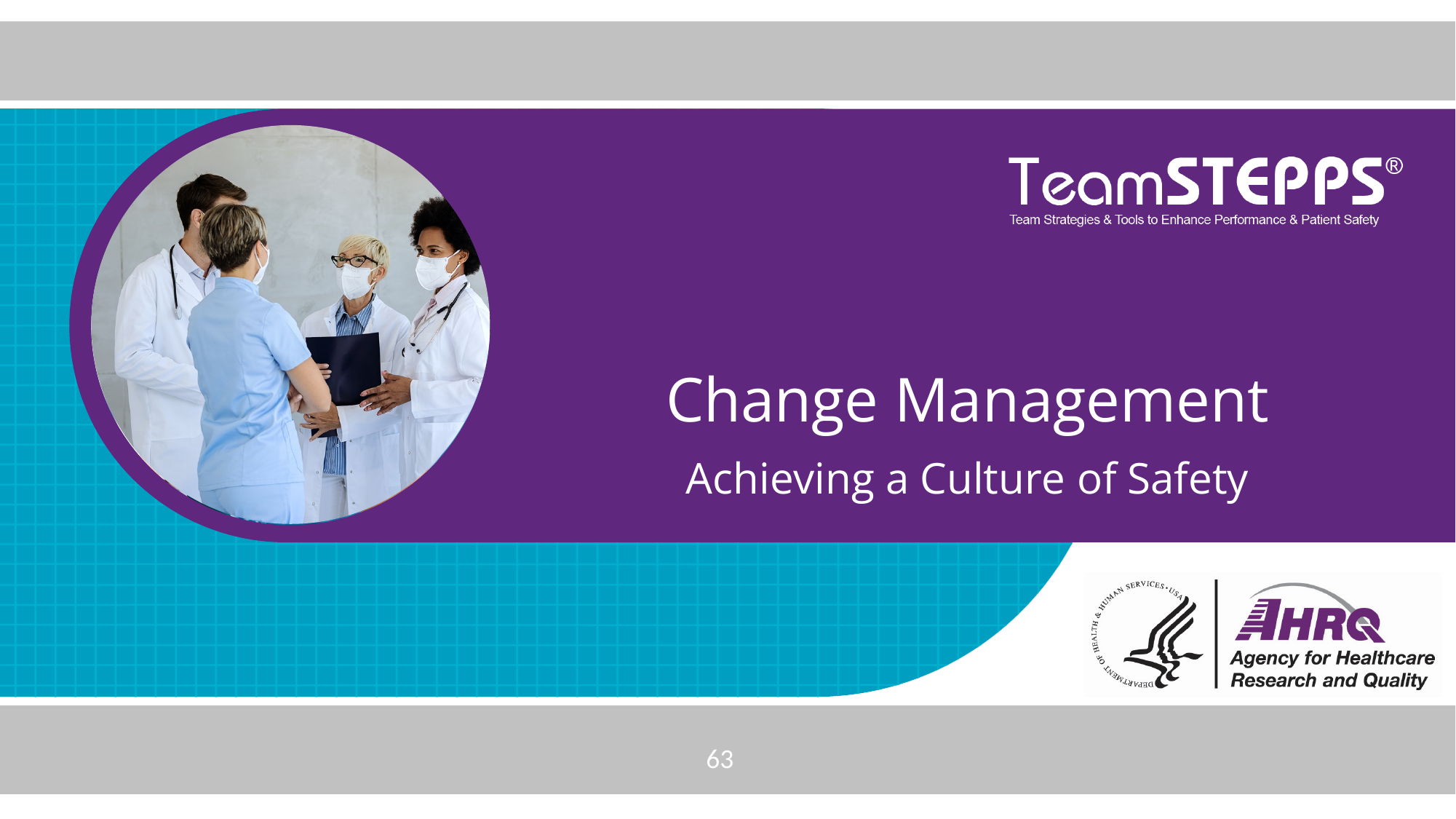

# Change Management
Achieving a Culture of Safety
63